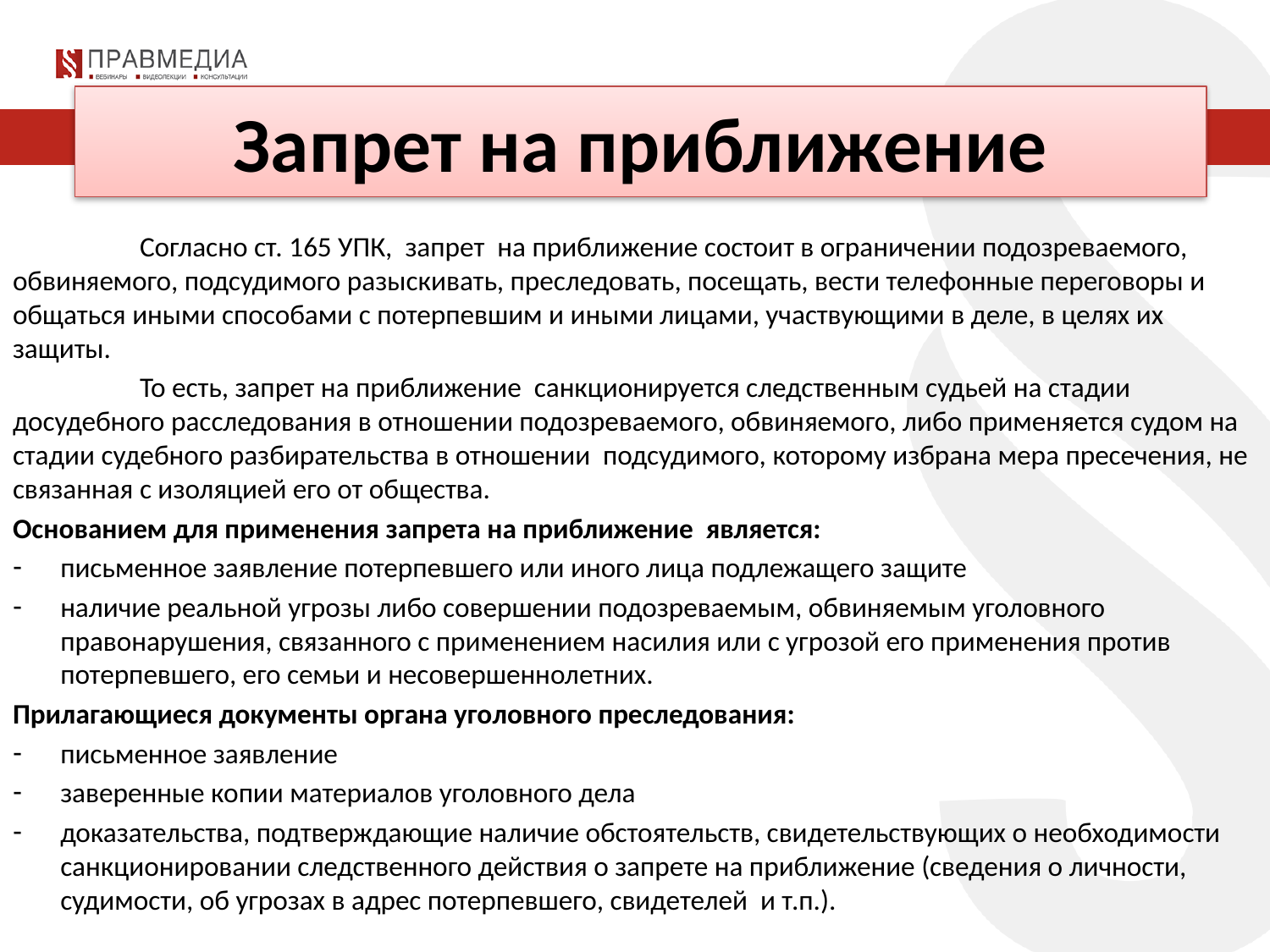

# Запрет на приближение
	Согласно ст. 165 УПК,  запрет  на приближение состоит в ограничении подозреваемого, обвиняемого, подсудимого разыскивать, преследовать, посещать, вести телефонные переговоры и общаться иными способами с потерпевшим и иными лицами, участвующими в деле, в целях их защиты.
 	То есть, запрет на приближение  санкционируется следственным судьей на стадии досудебного расследования в отношении подозреваемого, обвиняемого, либо применяется судом на стадии судебного разбирательства в отношении  подсудимого, которому избрана мера пресечения, не связанная с изоляцией его от общества.
Основанием для применения запрета на приближение  является:
письменное заявление потерпевшего или иного лица подлежащего защите
наличие реальной угрозы либо совершении подозреваемым, обвиняемым уголовного правонарушения, связанного с применением насилия или с угрозой его применения против потерпевшего, его семьи и несовершеннолетних.
Прилагающиеся документы органа уголовного преследования:
письменное заявление
заверенные копии материалов уголовного дела
доказательства, подтверждающие наличие обстоятельств, свидетельствующих о необходимости санкционировании следственного действия о запрете на приближение (сведения о личности, судимости, об угрозах в адрес потерпевшего, свидетелей  и т.п.).